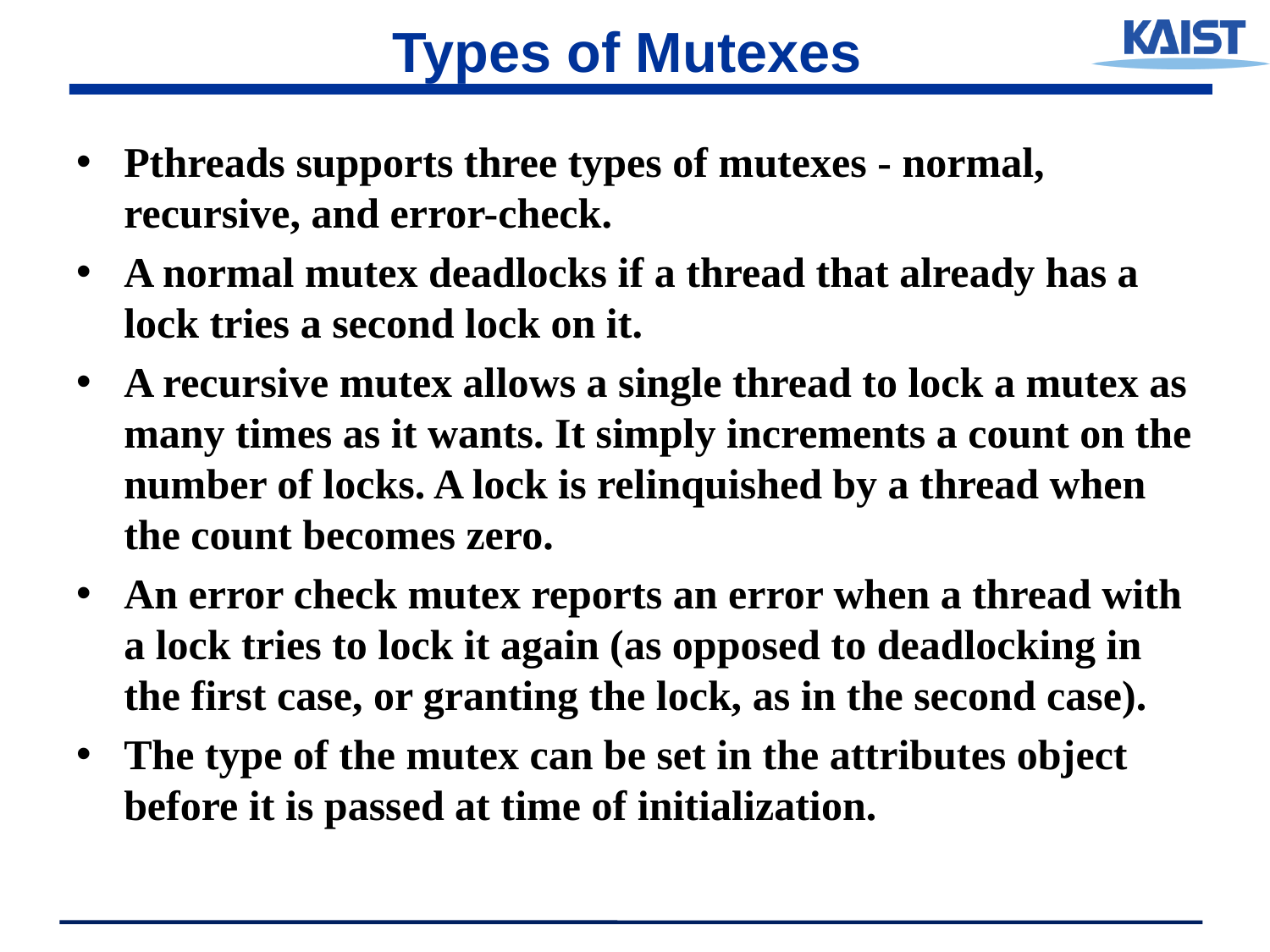

# Types of Mutexes
Pthreads supports three types of mutexes - normal, recursive, and error-check.
A normal mutex deadlocks if a thread that already has a lock tries a second lock on it.
A recursive mutex allows a single thread to lock a mutex as many times as it wants. It simply increments a count on the number of locks. A lock is relinquished by a thread when the count becomes zero.
An error check mutex reports an error when a thread with a lock tries to lock it again (as opposed to deadlocking in the first case, or granting the lock, as in the second case).
The type of the mutex can be set in the attributes object before it is passed at time of initialization.